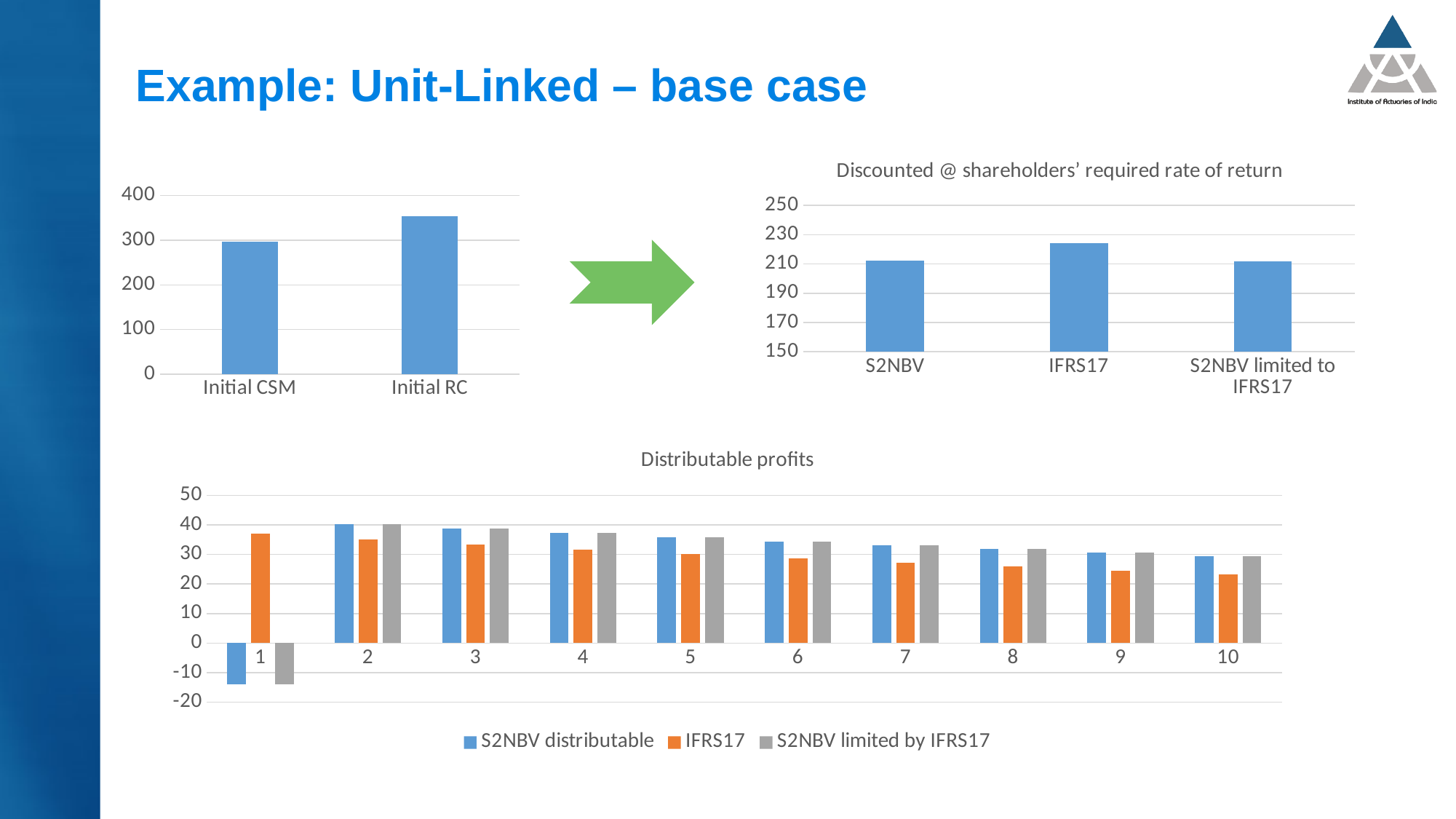

# Example: Unit-Linked – base case

### Chart: Discounted @ shareholders’ required rate of return

| Category |  |
|---|---|
| S2NBV | 212.1673465061965 |
| IFRS17 | 224.20089516543288 |
| S2NBV limited to IFRS17 | 212.0 |

### Chart

| Category |  |
|---|---|
| Initial CSM | 297.32487866729207 |
| Initial RC | 353.1743672784267 |

### Chart: Distributable profits

| Category | S2NBV distributable | IFRS17 | S2NBV limited by IFRS17 |
|---|---|---|---|
| 1 | -13.873360953957672 | 37.048623177892296 | -13.873360953959718 |
| 2 | 40.309906007202244 | 35.19619201899704 | 40.309906007205655 |
| 3 | 38.720038546665535 | 33.43638241804729 | 38.7200385466644 |
| 4 | 37.202653757614314 | 31.764563297145116 | 37.20265375761426 |
| 5 | 35.754087239107974 | 30.17633513228816 | 35.75408723911036 |
| 6 | 34.37087033003334 | 28.66751837567341 | 34.37087033003161 |
| 7 | 33.0497191337023 | 27.234142456889884 | 33.049719133700364 |
| 8 | 31.787523074022644 | 25.872435334044667 | 31.787523074019916 |
| 9 | 30.58132456740214 | 24.578813567343076 | 30.581324567399683 |
| 10 | 29.422116965503115 | 23.349872888975057 | 29.422116965502937 |